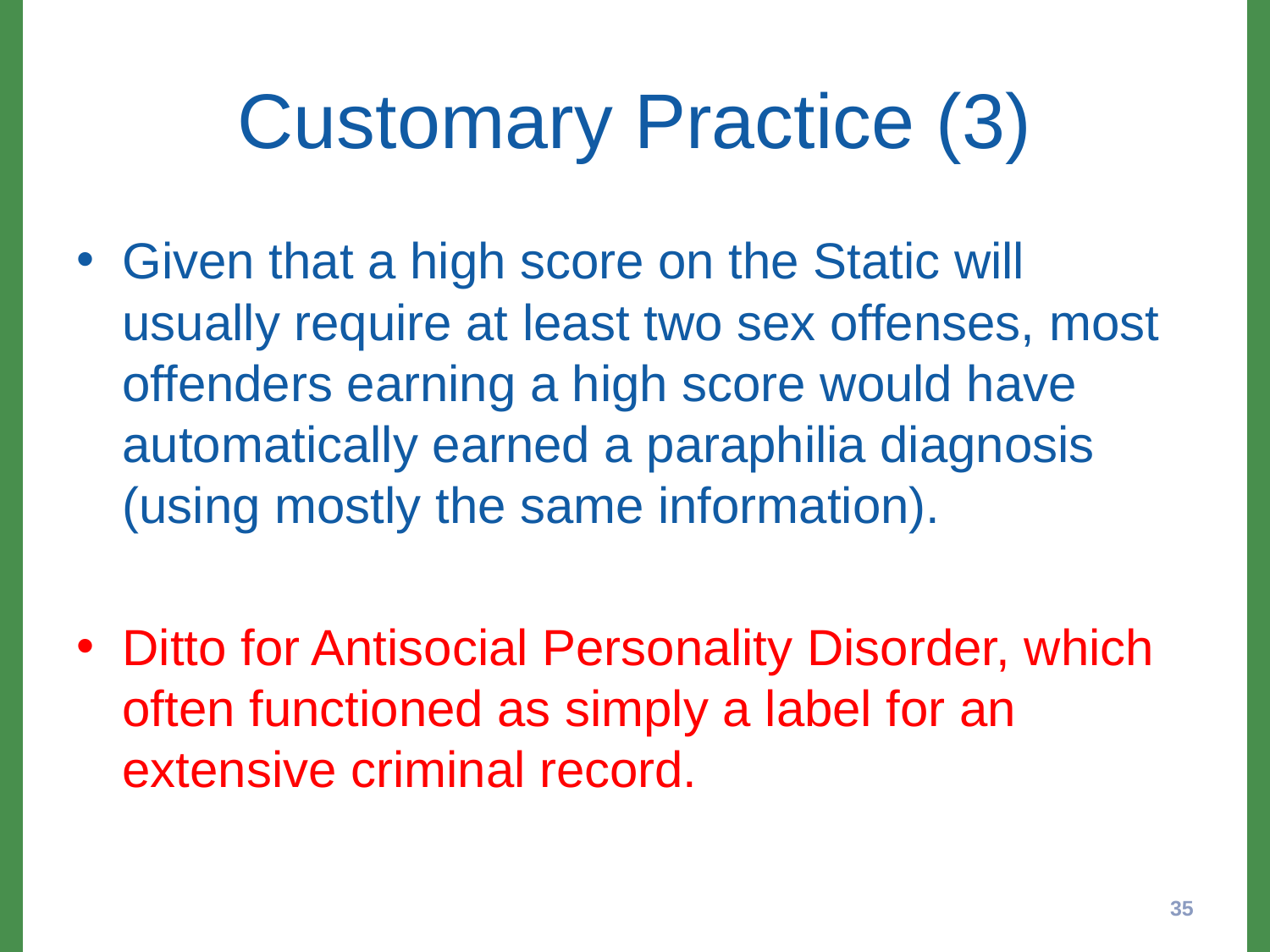

# Customary Practice (3)
Given that a high score on the Static will usually require at least two sex offenses, most offenders earning a high score would have automatically earned a paraphilia diagnosis (using mostly the same information).

Ditto for Antisocial Personality Disorder, which often functioned as simply a label for an extensive criminal record.

35